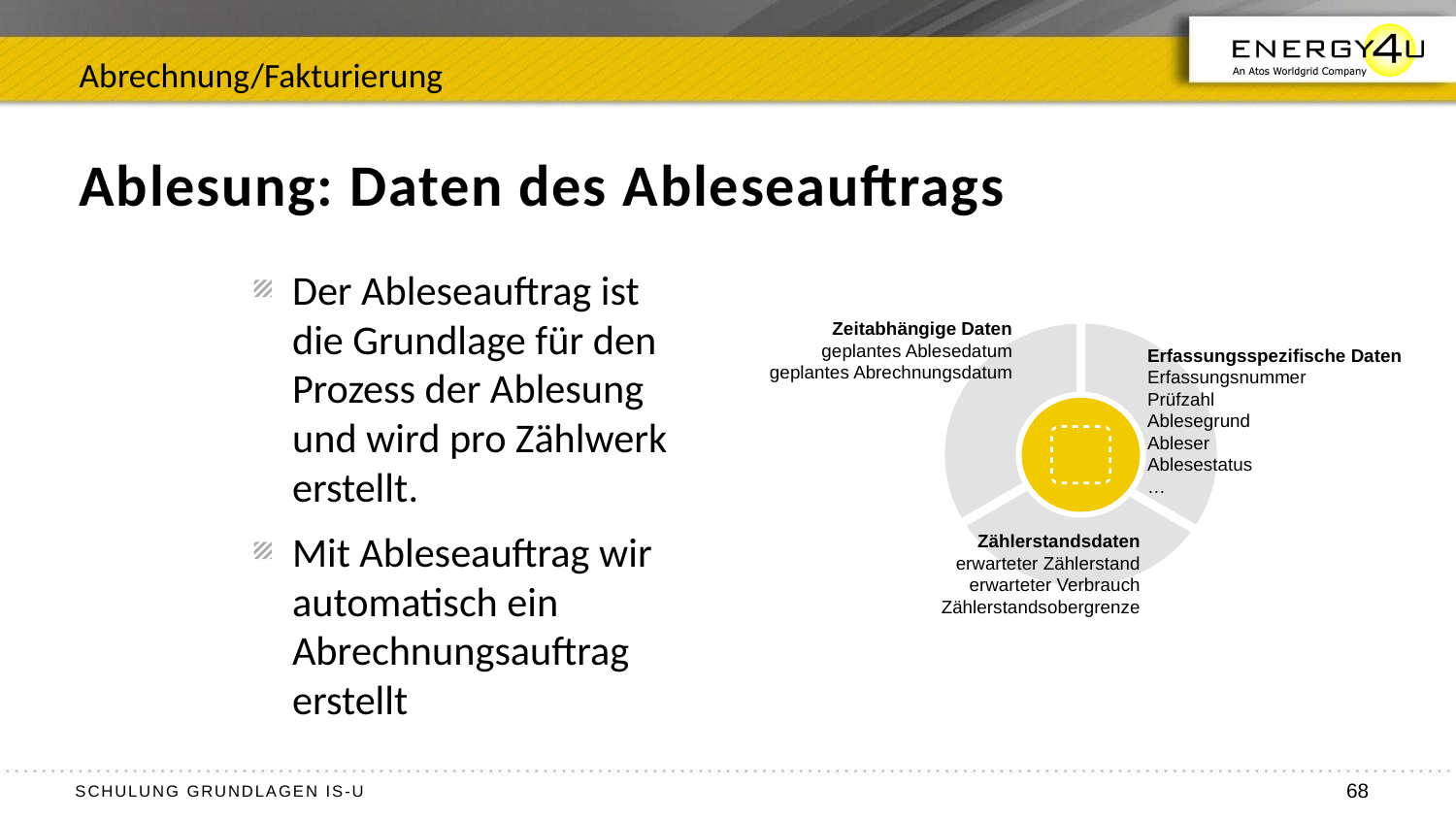

Abrechnung/Fakturierung
Ablesung: Daten des Ableseauftrags
Der Ableseauftrag ist die Grundlage für den Prozess der Ablesung und wird pro Zählwerk erstellt.
Mit Ableseauftrag wir automatisch ein Abrechnungsauftrag erstellt

Zeitabhängige Daten
geplantes Ablesedatum
geplantes Abrechnungsdatum
Erfassungsspezifische Daten
Erfassungsnummer
Prüfzahl
Ablesegrund
Ableser
Ablesestatus
…

Zählerstandsdaten
erwarteter Zählerstand
erwarteter Verbrauch
Zählerstandsobergrenze

68
Schulung Grundlagen IS-U